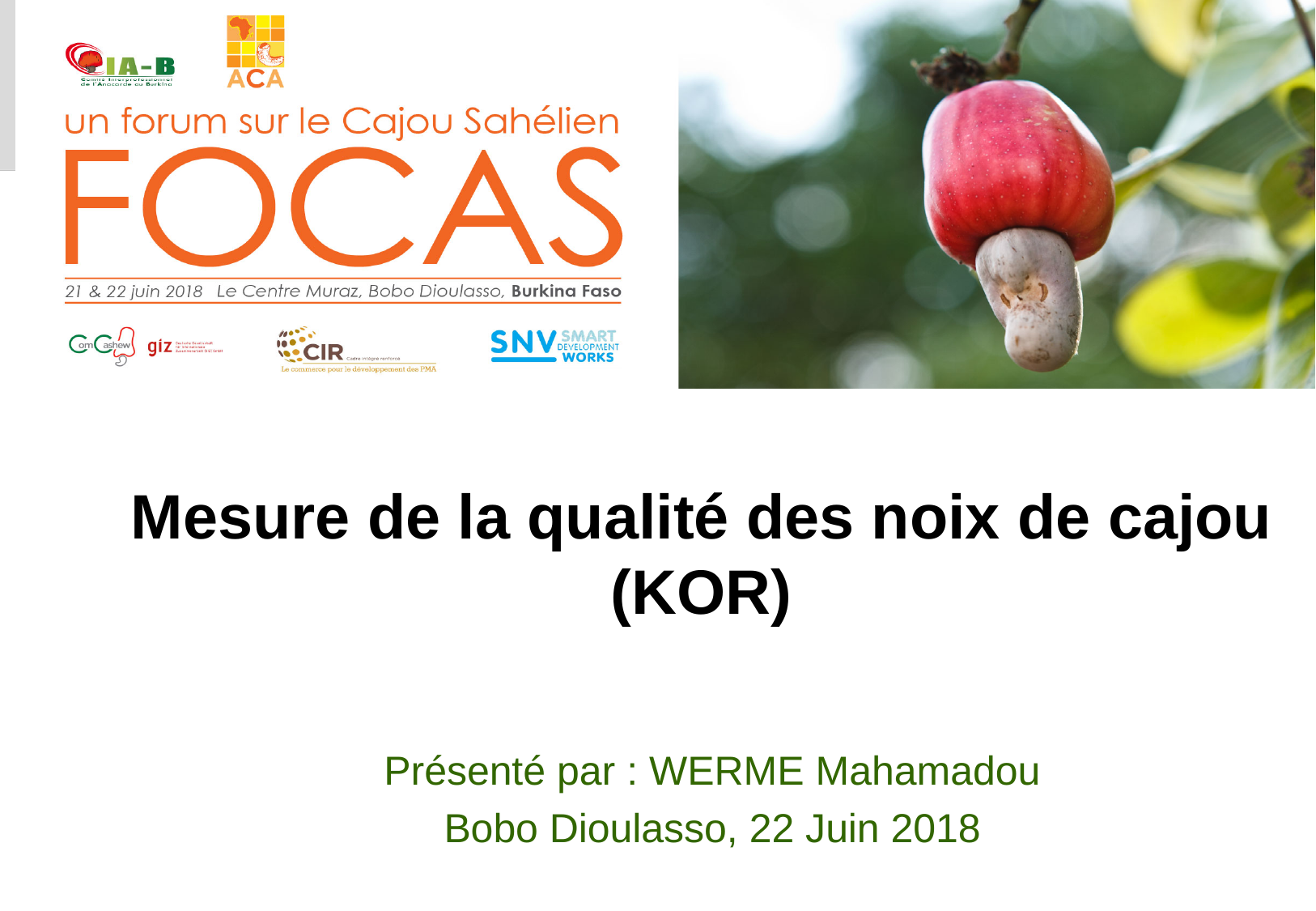

Mesure de la qualité des noix de cajou (KOR)
Présenté par : WERME Mahamadou
Bobo Dioulasso, 22 Juin 2018